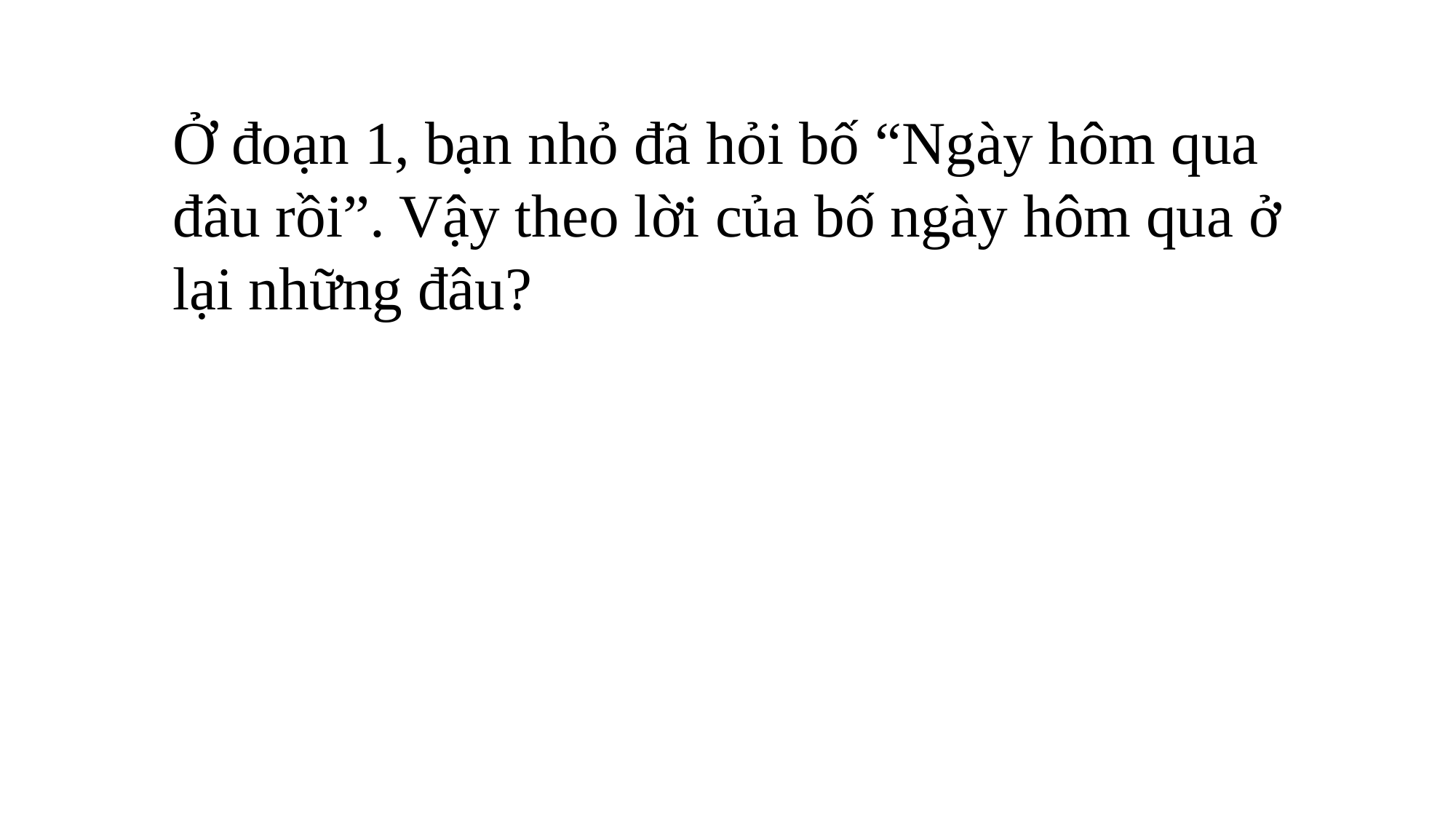

Ở đoạn 1, bạn nhỏ đã hỏi bố “Ngày hôm qua đâu rồi”. Vậy theo lời của bố ngày hôm qua ở lại những đâu?